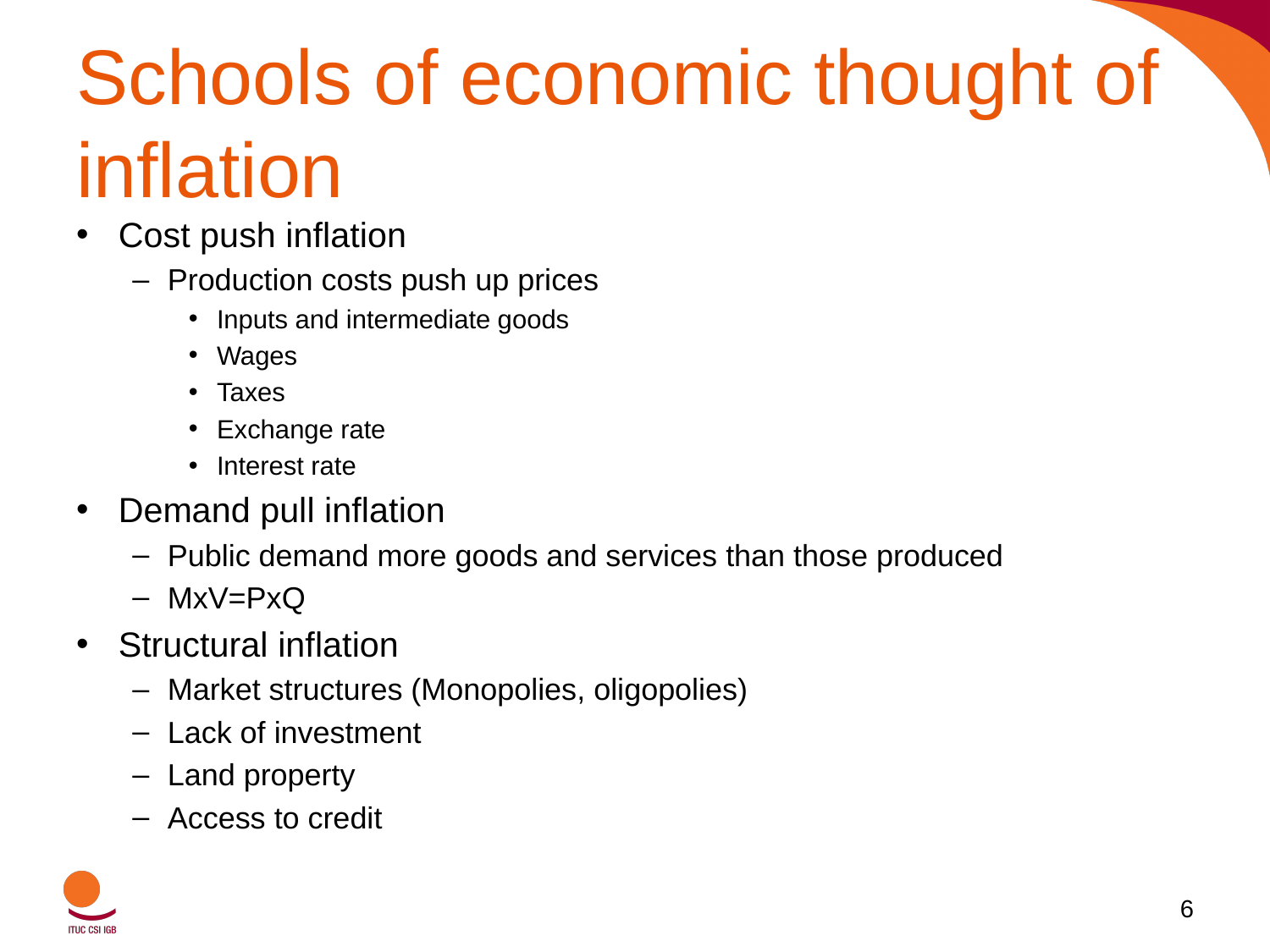

# Schools of economic thought of inflation
Cost push inflation
Production costs push up prices
Inputs and intermediate goods
Wages
Taxes
Exchange rate
Interest rate
Demand pull inflation
Public demand more goods and services than those produced
MxV=PxQ
Structural inflation
Market structures (Monopolies, oligopolies)
Lack of investment
Land property
Access to credit
6